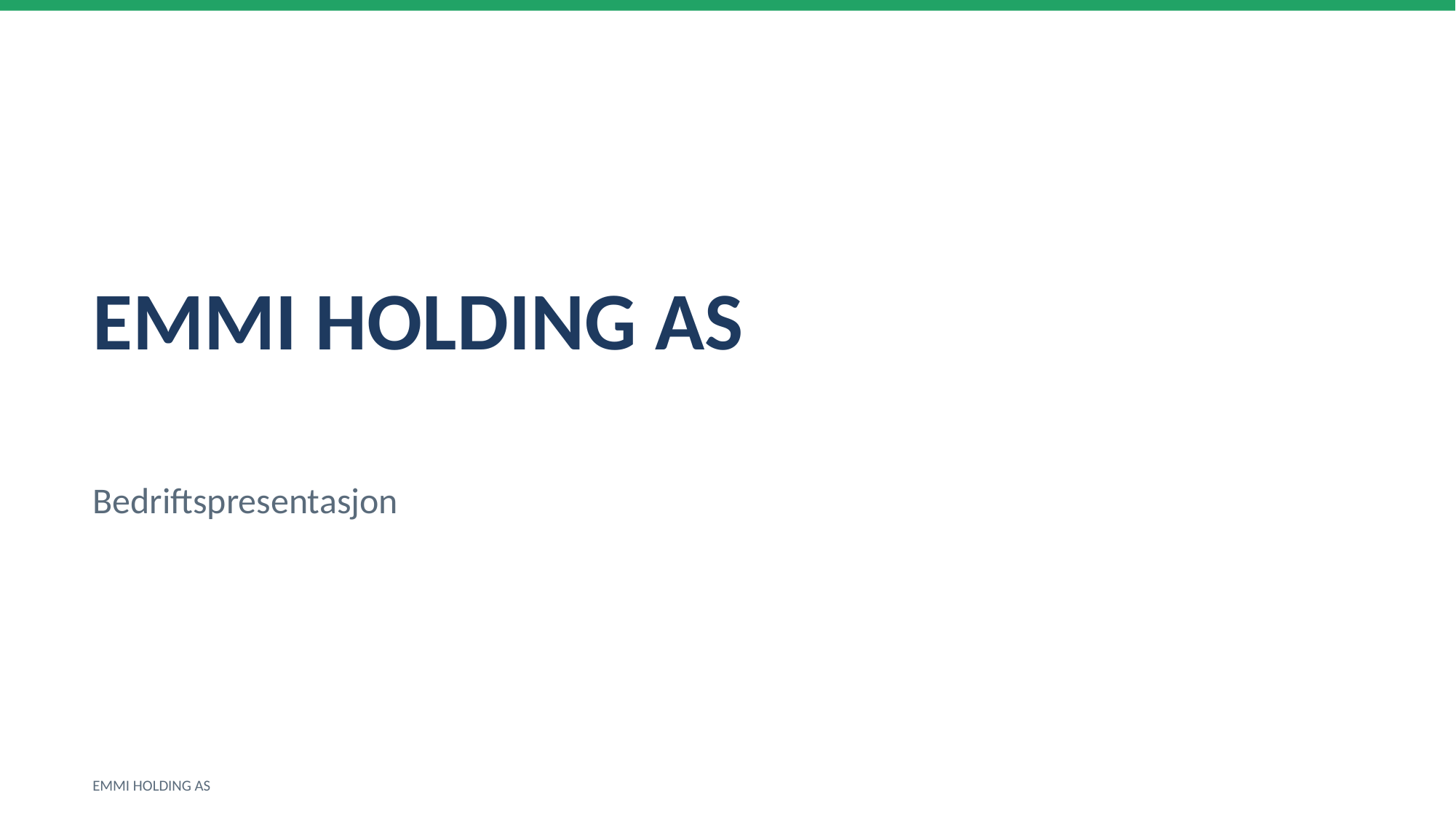

EMMI HOLDING AS
Bedriftspresentasjon
EMMI HOLDING AS